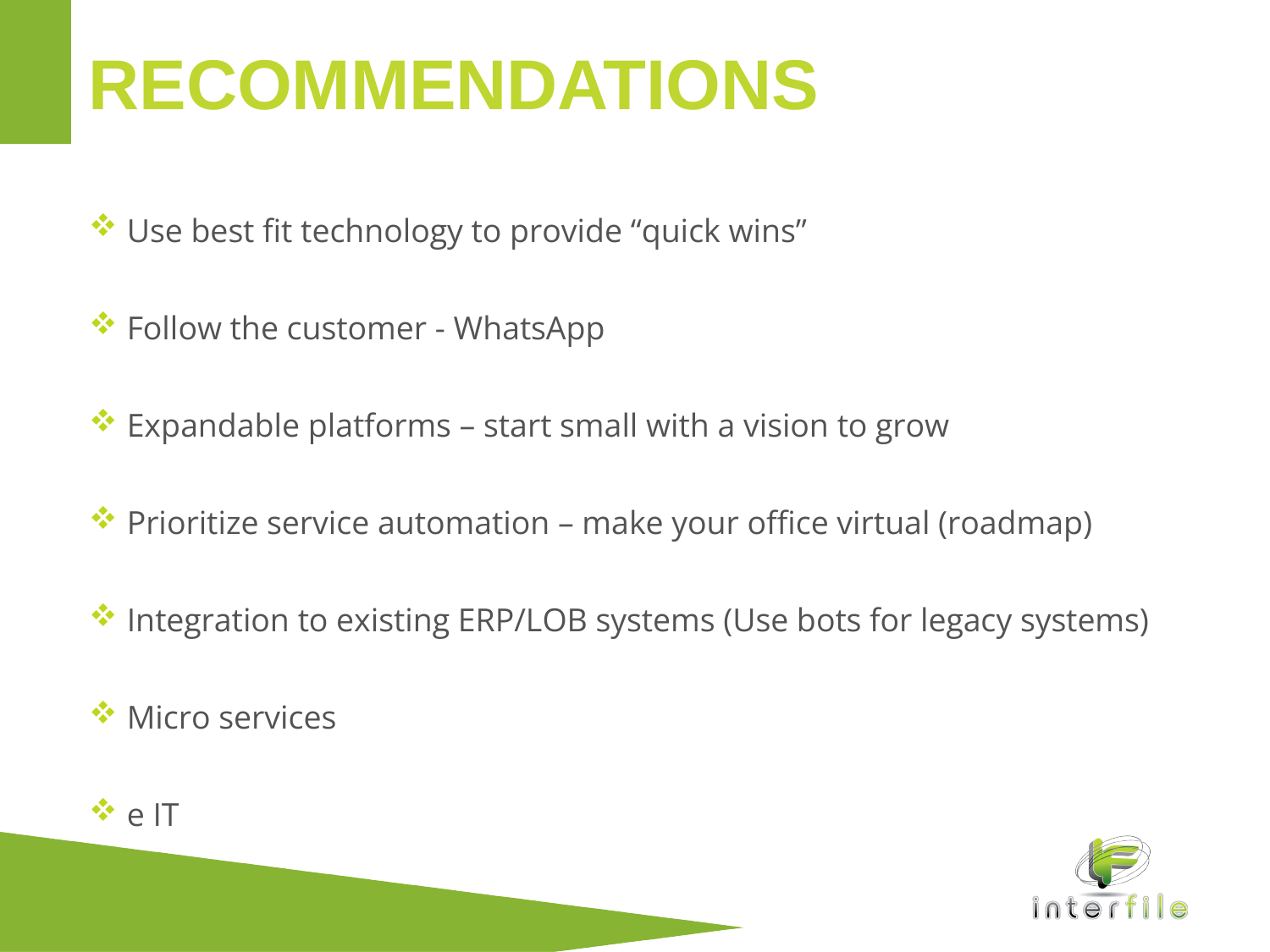

RECOMMENDATIONS
Use best fit technology to provide “quick wins”

Follow the customer - WhatsApp

Expandable platforms – start small with a vision to grow

Prioritize service automation – make your office virtual (roadmap)

Integration to existing ERP/LOB systems (Use bots for legacy systems)

Micro services

e IT